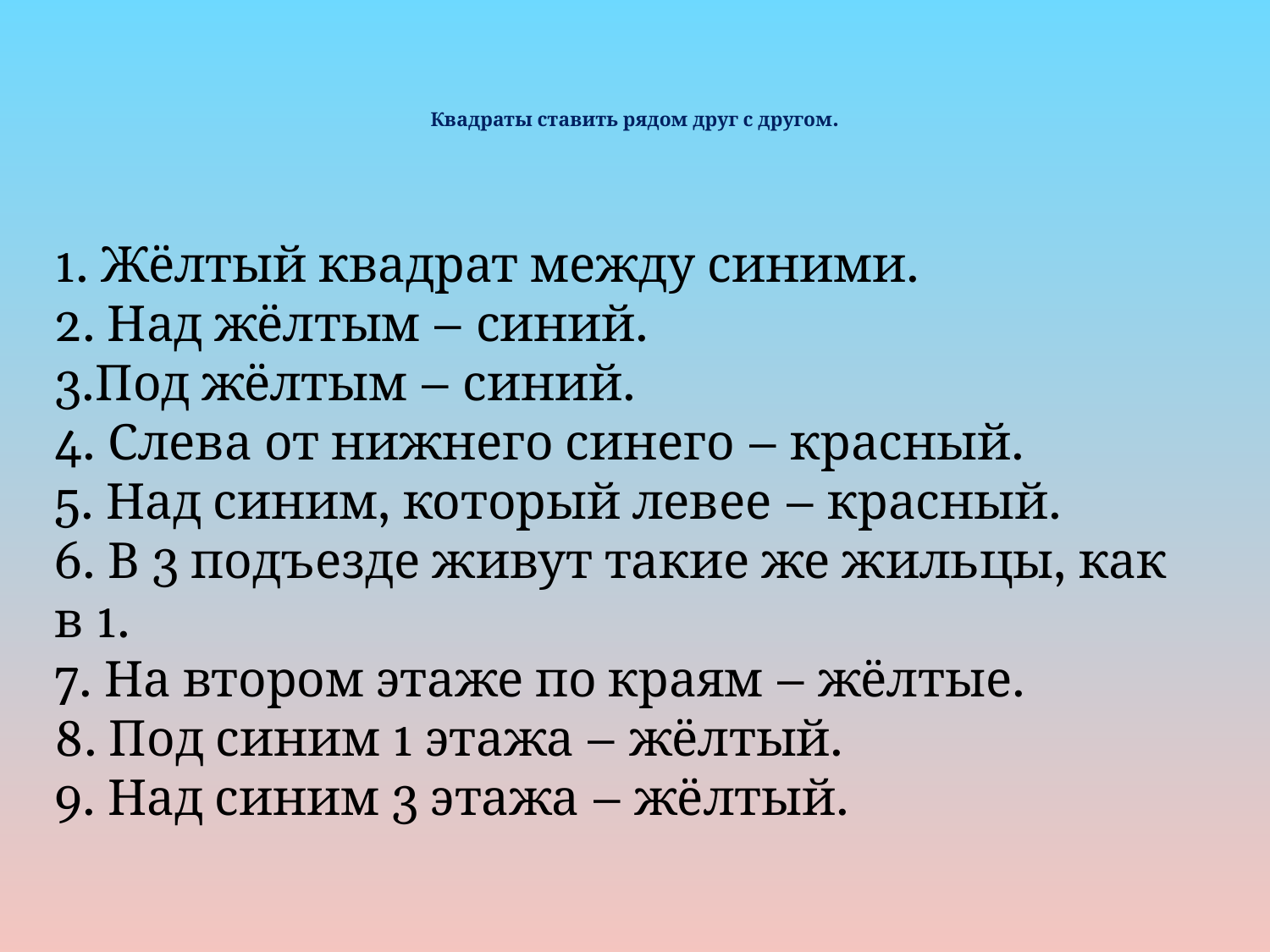

# Квадраты ставить рядом друг с другом.
1. Жёлтый квадрат между синими.
2. Над жёлтым – синий.
3.Под жёлтым – синий.
4. Слева от нижнего синего – красный.
5. Над синим, который левее – красный.
6. В 3 подъезде живут такие же жильцы, как в 1.
7. На втором этаже по краям – жёлтые.
8. Под синим 1 этажа – жёлтый.
9. Над синим 3 этажа – жёлтый.